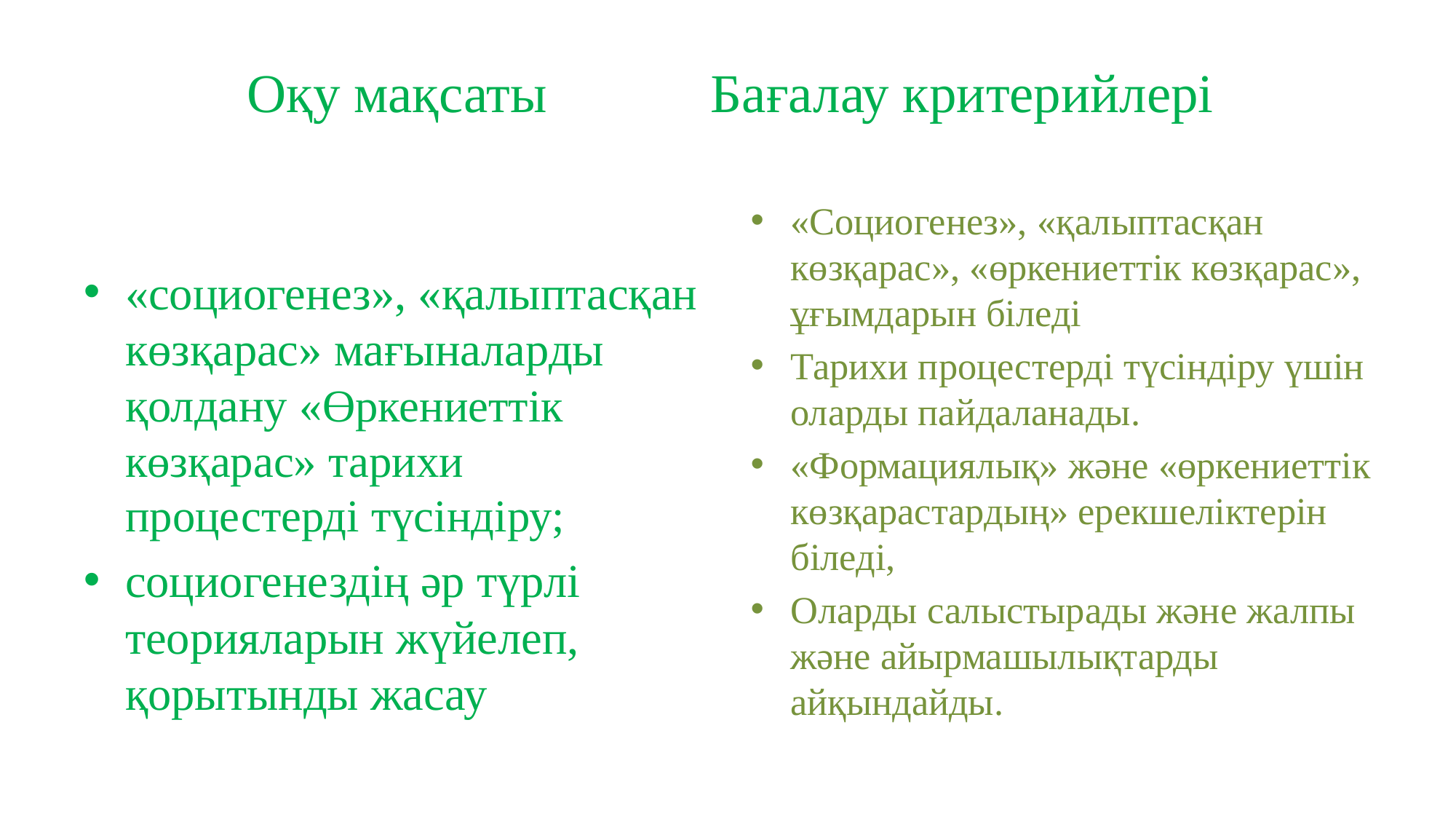

# Оқу мақсаты            Бағалау критерийлері

«социогенез», «қалыптасқан көзқарас» мағыналарды қолдану «Өркениеттік көзқарас» тарихи процестерді түсіндіру;
социогенездің әр түрлі теорияларын жүйелеп, қорытынды жасау
«Социогенез», «қалыптасқан көзқарас», «өркениеттік көзқарас», ұғымдарын біледі
Тарихи процестерді түсіндіру үшін оларды пайдаланады.
«Формациялық» және «өркениеттік көзқарастардың» ерекшеліктерін біледі,
Оларды салыстырады және жалпы және айырмашылықтарды айқындайды.